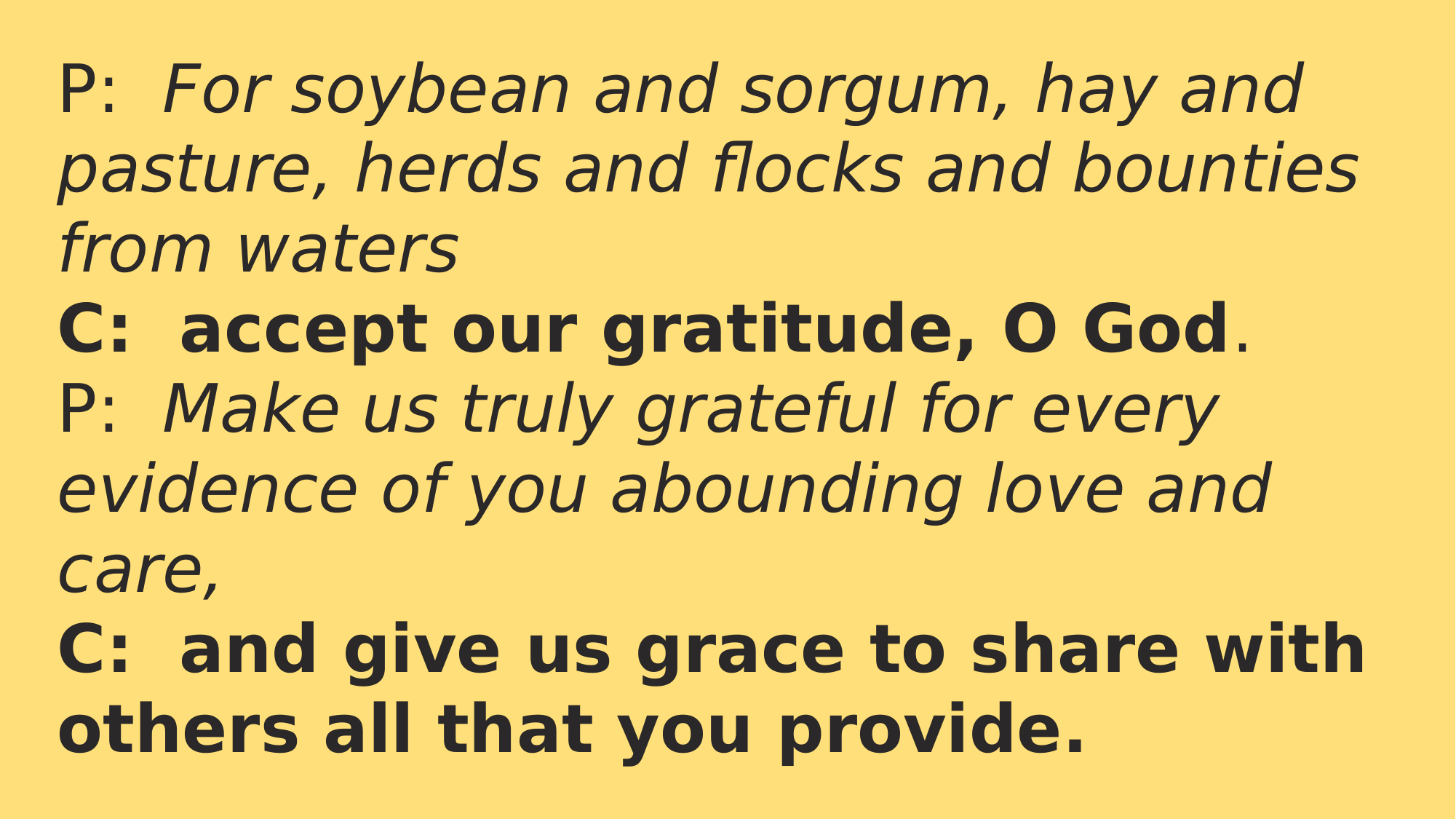

P:  For soybean and sorgum, hay and pasture, herds and flocks and bounties from waters
C:  accept our gratitude, O God.
P:  Make us truly grateful for every evidence of you abounding love and care,
C:  and give us grace to share with others all that you provide.